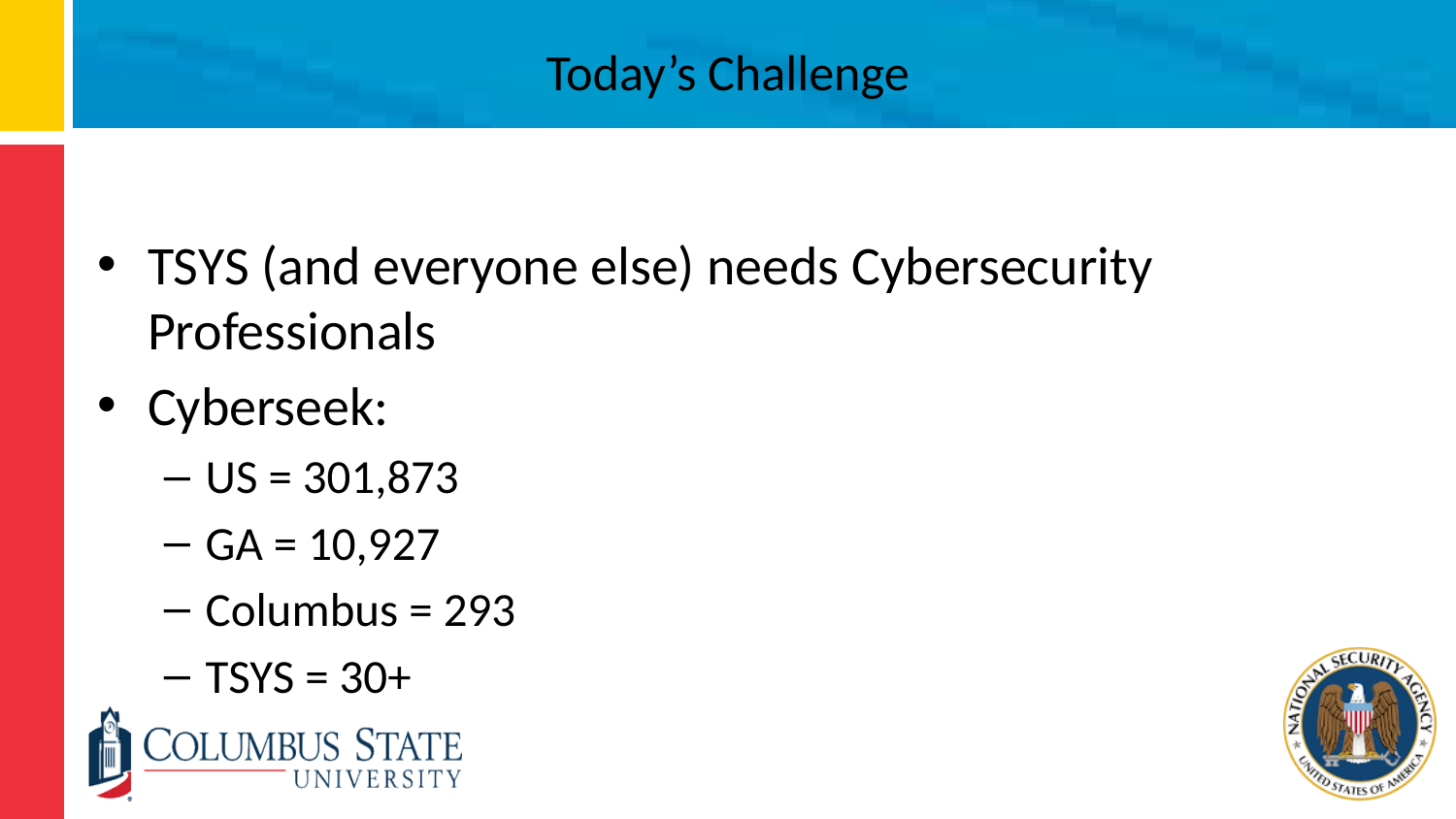

# Today’s Challenge

TSYS (and everyone else) needs Cybersecurity Professionals
Cyberseek:
US = 301,873
GA = 10,927
Columbus = 293
TSYS = 30+